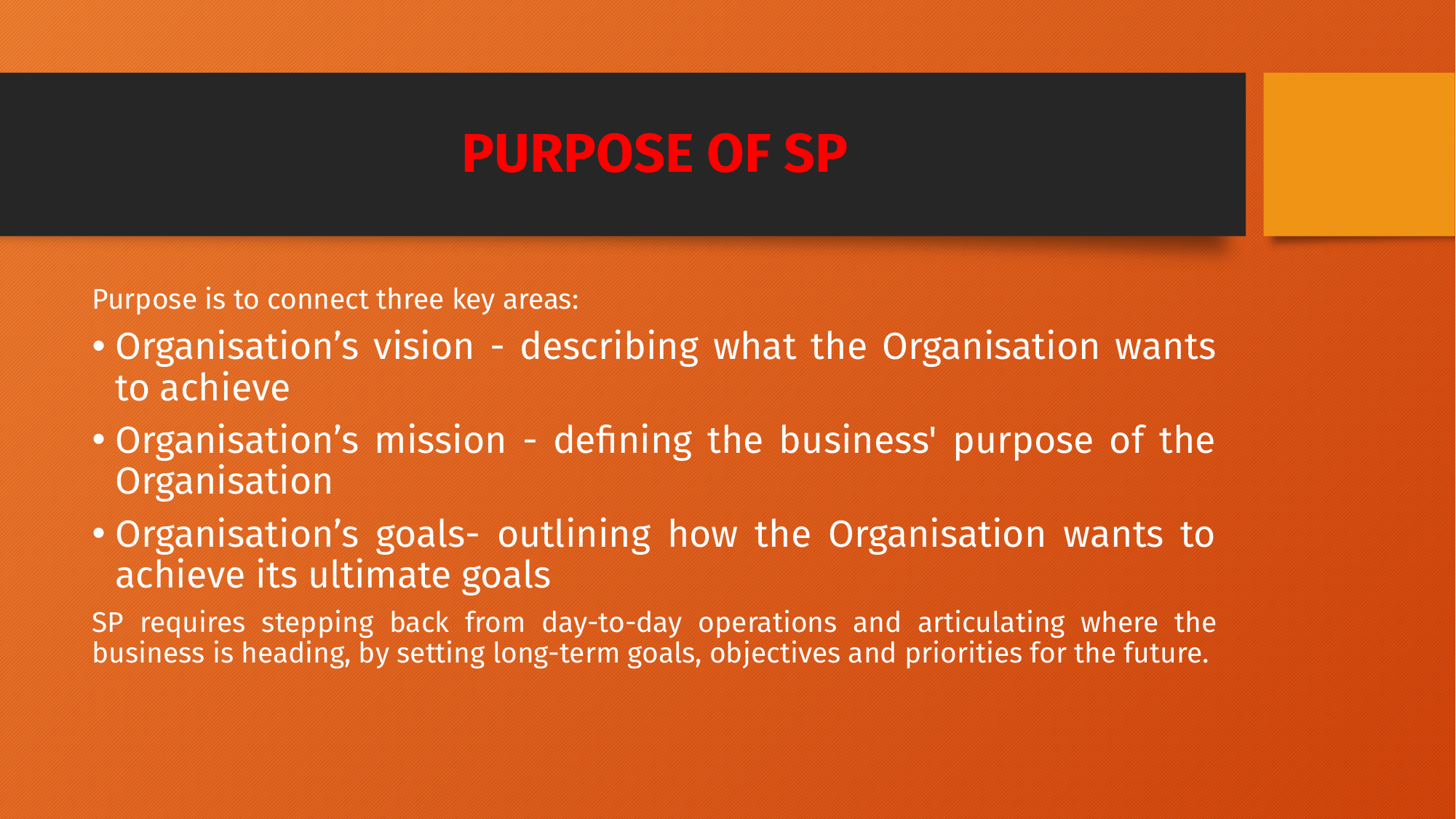

# PURPOSE OF SP
Purpose is to connect three key areas:
Organisation’s vision - describing what the Organisation wants to achieve
Organisation’s mission - defining the business' purpose of the Organisation
Organisation’s goals- outlining how the Organisation wants to achieve its ultimate goals
SP requires stepping back from day-to-day operations and articulating where the business is heading, by setting long-term goals, objectives and priorities for the future.